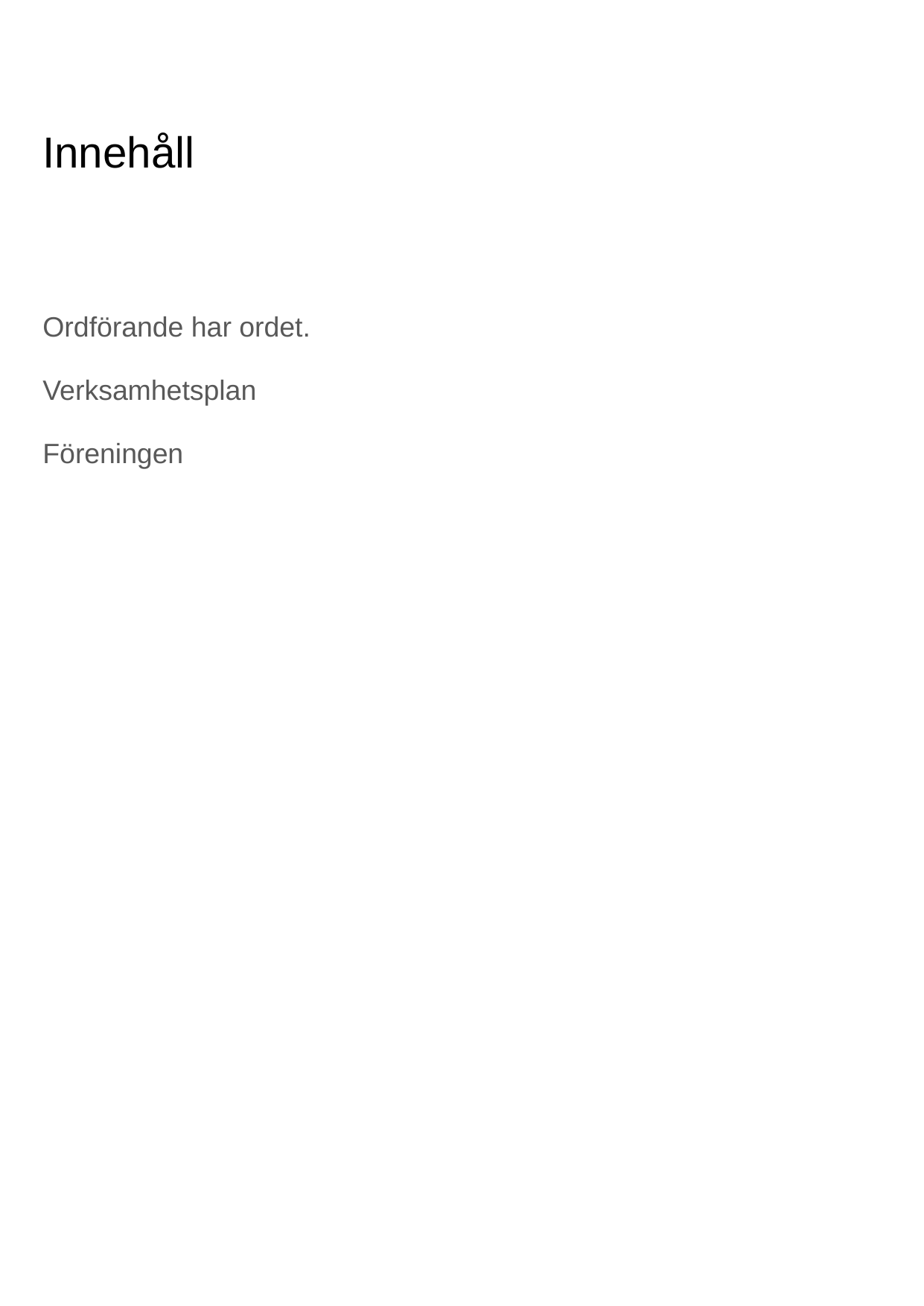

# Innehåll
Ordförande har ordet.
Verksamhetsplan
Föreningen